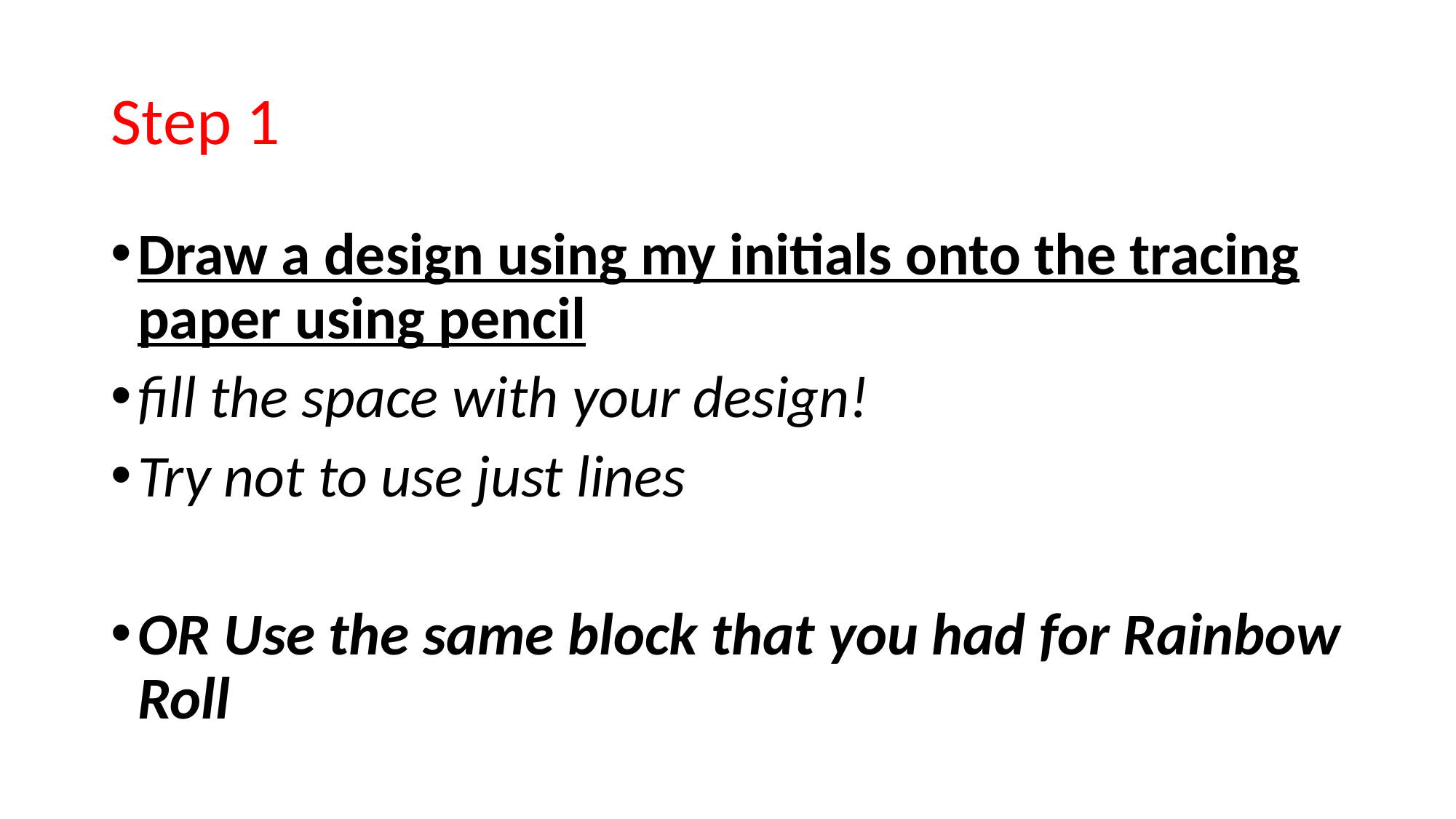

# Step 1
Draw a design using my initials onto the tracing paper using pencil
fill the space with your design!
Try not to use just lines

OR Use the same block that you had for Rainbow Roll